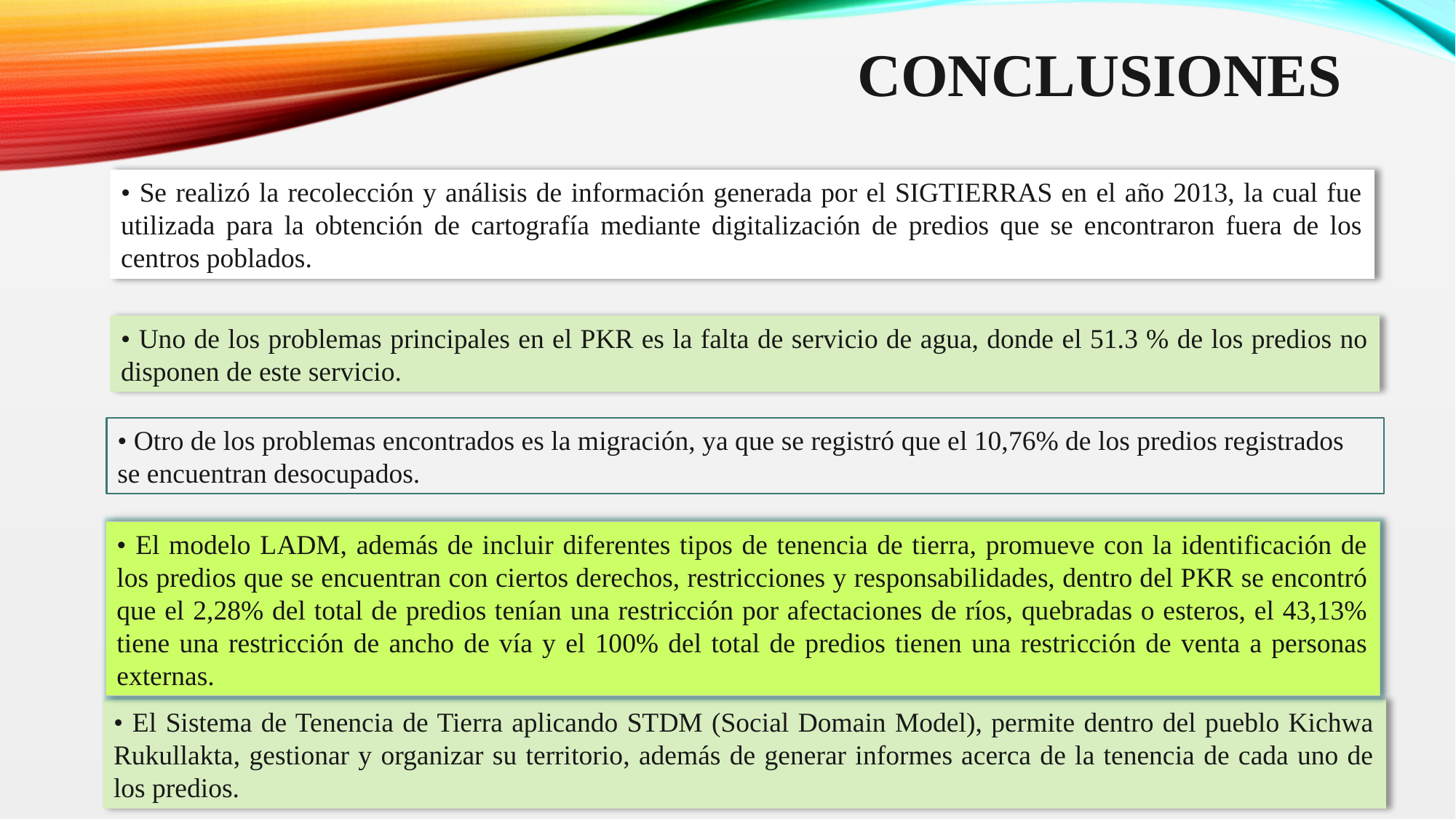

# CONCLUSIONES
• Se realizó la recolección y análisis de información generada por el SIGTIERRAS en el año 2013, la cual fue utilizada para la obtención de cartografía mediante digitalización de predios que se encontraron fuera de los centros poblados.
• Uno de los problemas principales en el PKR es la falta de servicio de agua, donde el 51.3 % de los predios no disponen de este servicio.
• Otro de los problemas encontrados es la migración, ya que se registró que el 10,76% de los predios registrados se encuentran desocupados.
• El modelo LADM, además de incluir diferentes tipos de tenencia de tierra, promueve con la identificación de los predios que se encuentran con ciertos derechos, restricciones y responsabilidades, dentro del PKR se encontró que el 2,28% del total de predios tenían una restricción por afectaciones de ríos, quebradas o esteros, el 43,13% tiene una restricción de ancho de vía y el 100% del total de predios tienen una restricción de venta a personas externas.
• El Sistema de Tenencia de Tierra aplicando STDM (Social Domain Model), permite dentro del pueblo Kichwa Rukullakta, gestionar y organizar su territorio, además de generar informes acerca de la tenencia de cada uno de los predios.